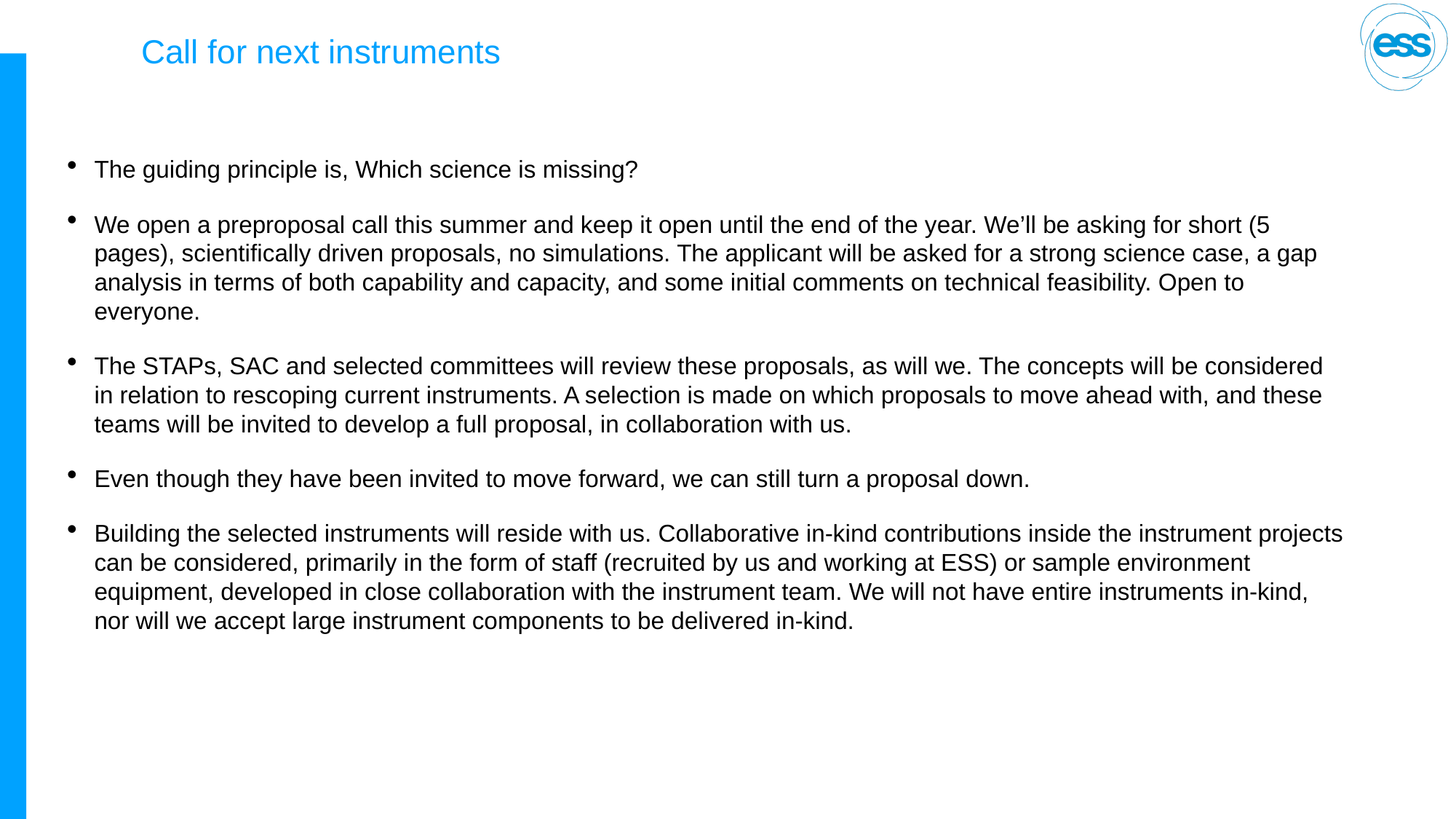

Call for next instruments

The guiding principle is, Which science is missing?
We open a preproposal call this summer and keep it open until the end of the year. We’ll be asking for short (5 pages), scientifically driven proposals, no simulations. The applicant will be asked for a strong science case, a gap analysis in terms of both capability and capacity, and some initial comments on technical feasibility. Open to everyone.
The STAPs, SAC and selected committees will review these proposals, as will we. The concepts will be considered in relation to rescoping current instruments. A selection is made on which proposals to move ahead with, and these teams will be invited to develop a full proposal, in collaboration with us.
Even though they have been invited to move forward, we can still turn a proposal down.
Building the selected instruments will reside with us. Collaborative in-kind contributions inside the instrument projects can be considered, primarily in the form of staff (recruited by us and working at ESS) or sample environment equipment, developed in close collaboration with the instrument team. We will not have entire instruments in-kind, nor will we accept large instrument components to be delivered in-kind.